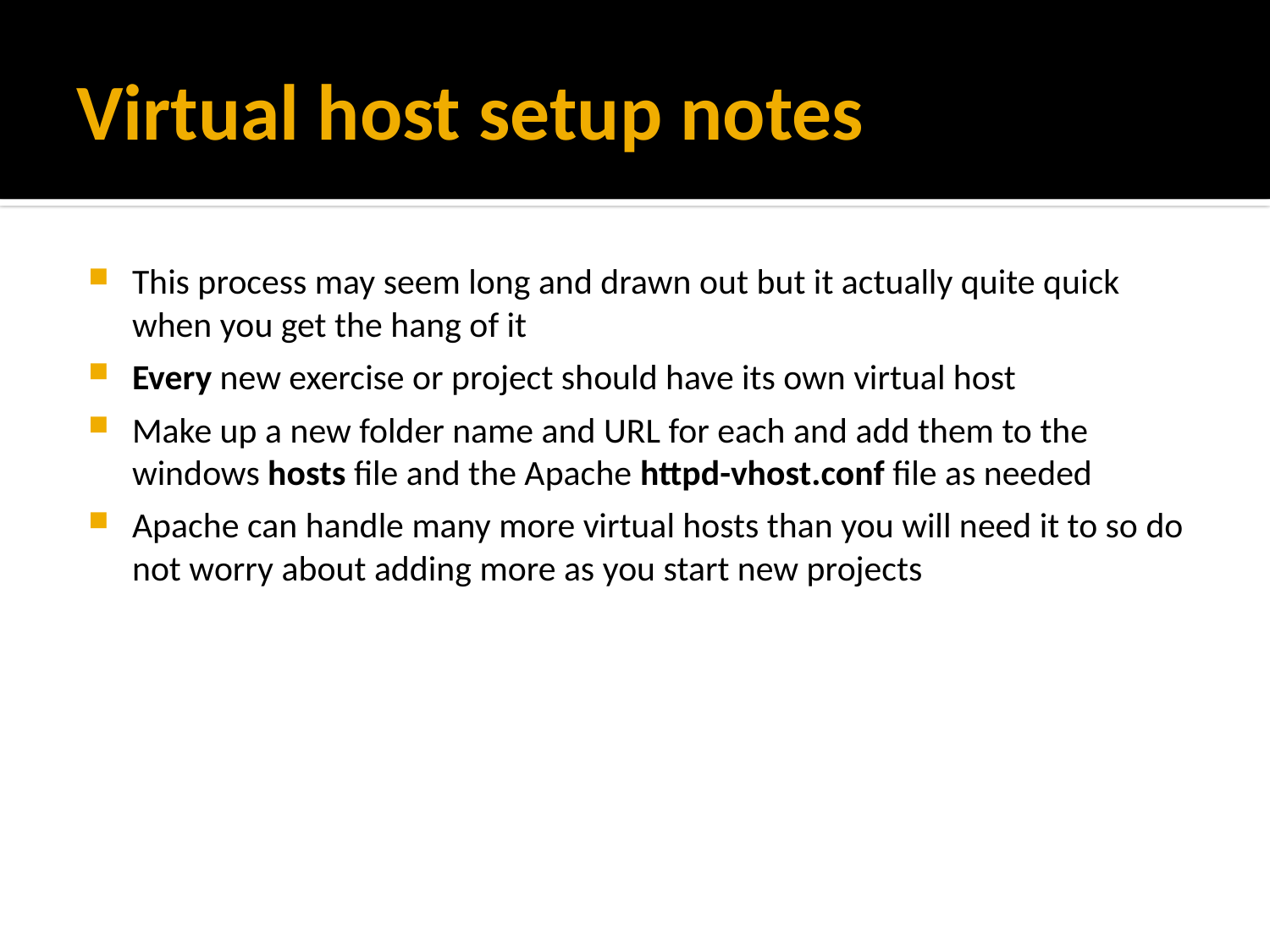

# Virtual host setup notes
This process may seem long and drawn out but it actually quite quick when you get the hang of it
Every new exercise or project should have its own virtual host
Make up a new folder name and URL for each and add them to the windows hosts file and the Apache httpd-vhost.conf file as needed
Apache can handle many more virtual hosts than you will need it to so do not worry about adding more as you start new projects